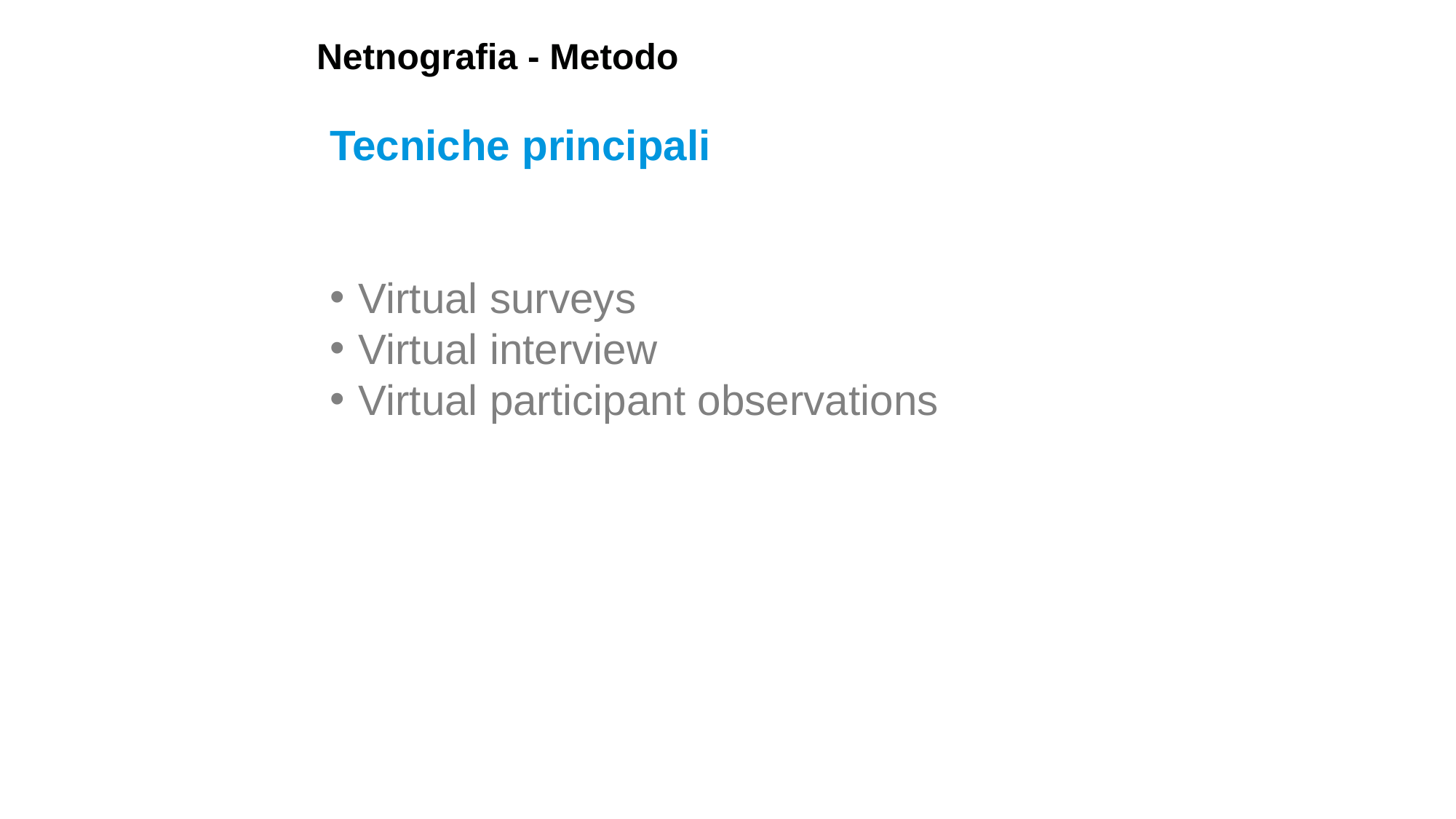

Netnografia - Metodo
Tecniche principali

Virtual surveys
Virtual interview
Virtual participant observations